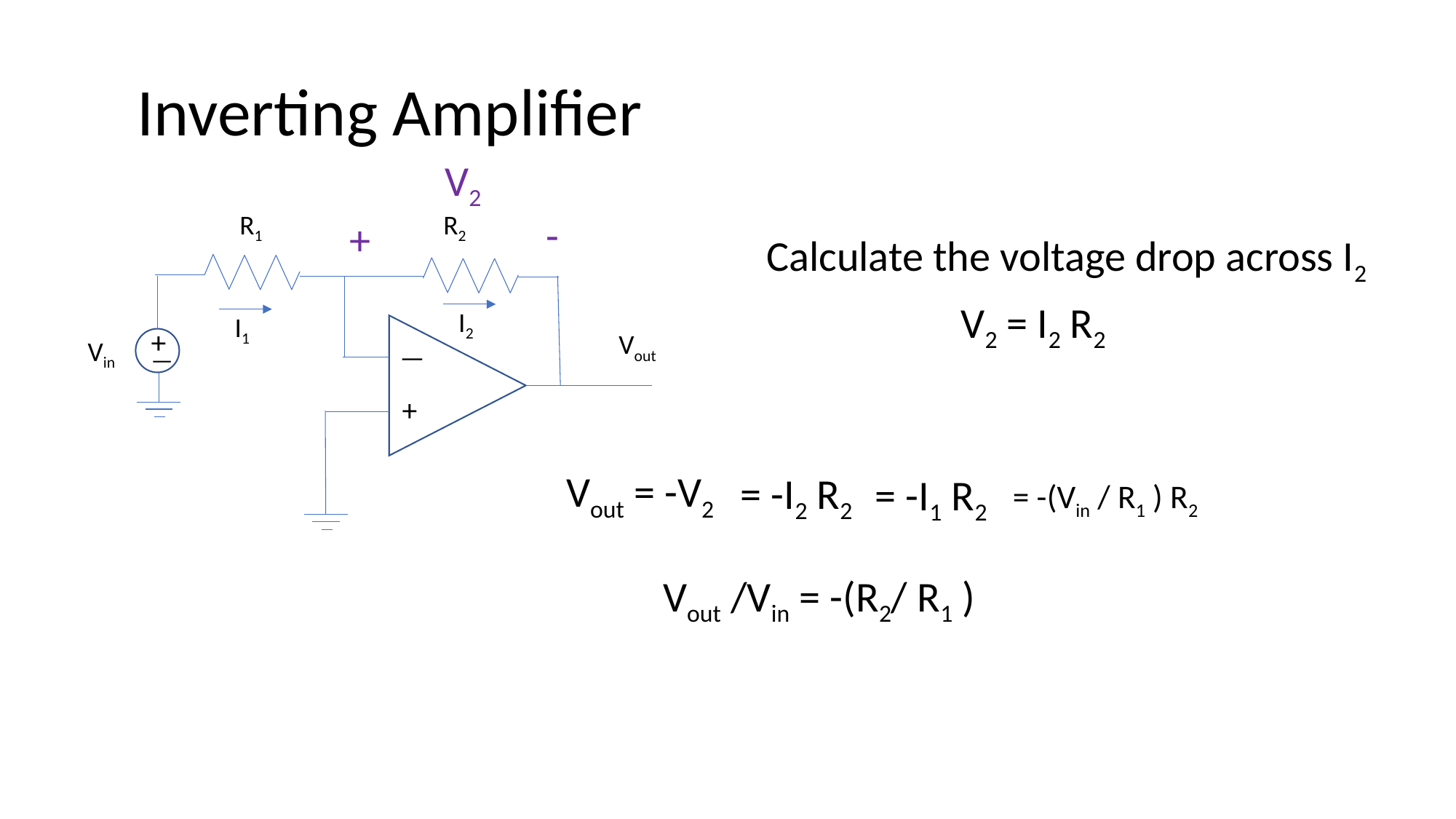

# Inverting Amplifier
V2

R1
R2

Vout
Vin
—
+
+

—
-

+

Calculate the voltage drop across I2

V2 = I2 R2

I2
I1
Vout = -V2

= -I2 R2

= -I1 R2
= -(Vin / R1 ) R2

Vout /Vin = -(R2/ R1 )